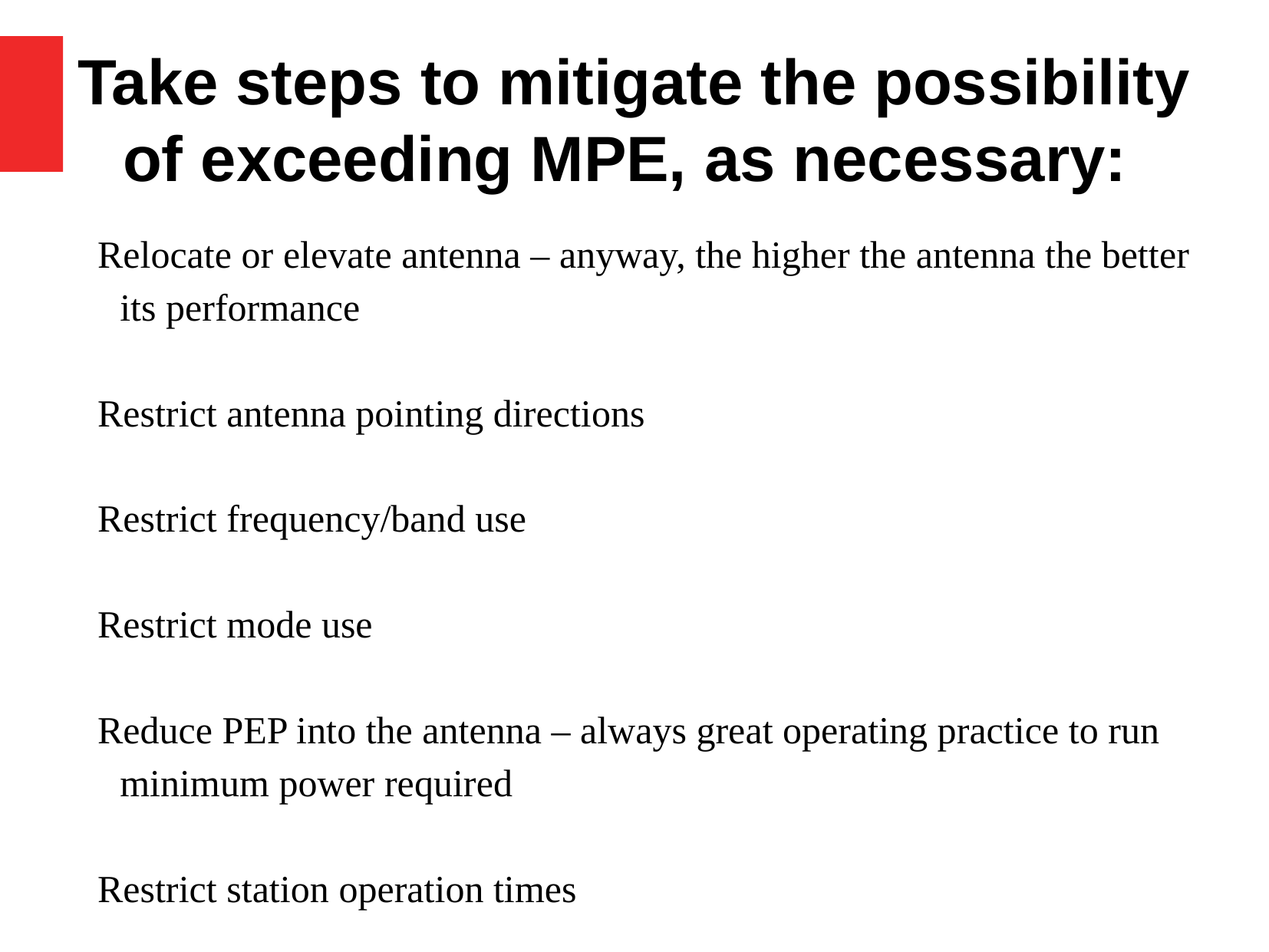

Take steps to mitigate the possibility of exceeding MPE, as necessary:
Relocate or elevate antenna – anyway, the higher the antenna the better its performance

Restrict antenna pointing directions

Restrict frequency/band use

Restrict mode use

Reduce PEP into the antenna – always great operating practice to run minimum power required

Restrict station operation times